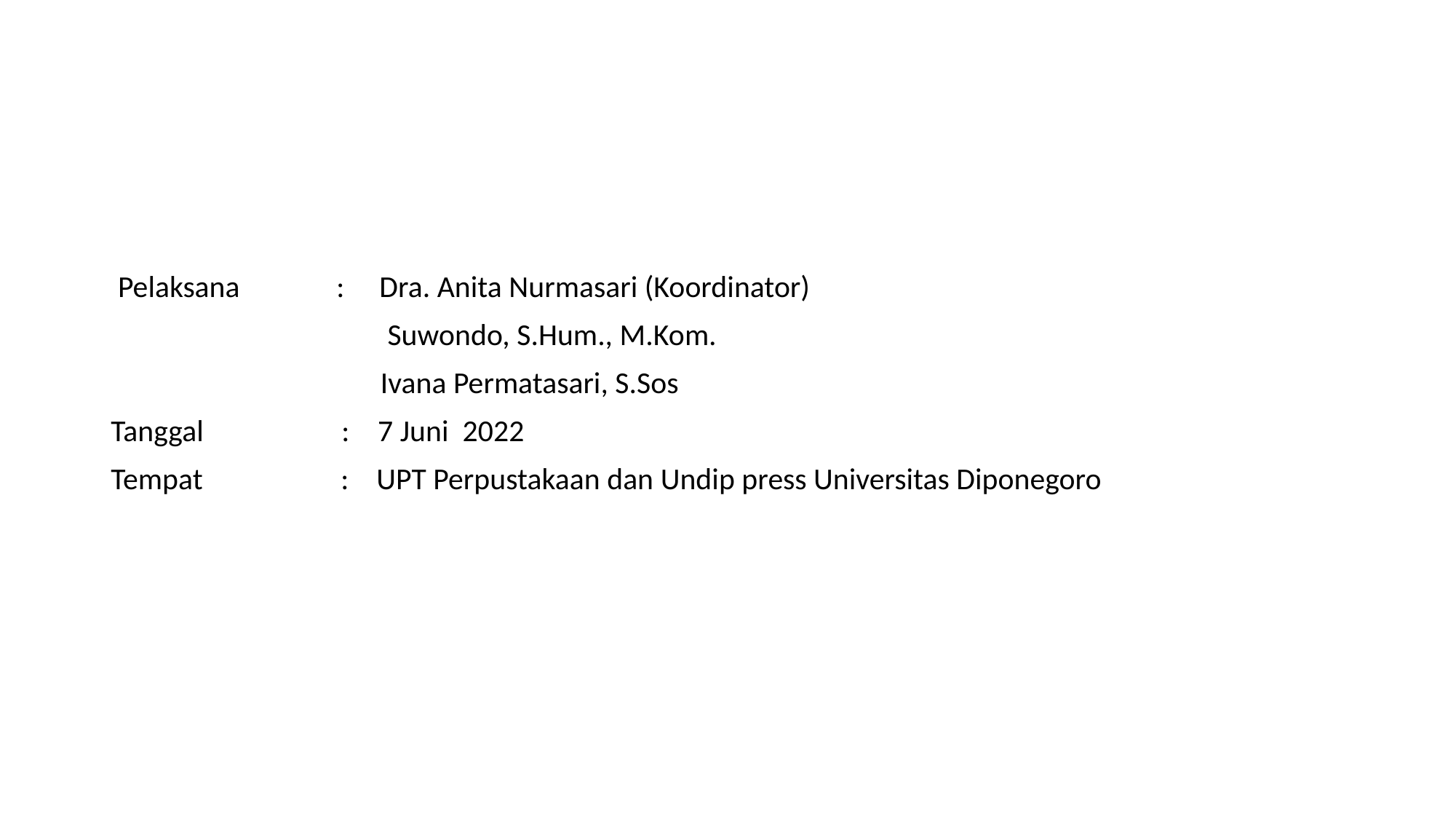

Pelaksana              :     Dra. Anita Nurmasari (Koordinator)
                                        Suwondo, S.Hum., M.Kom.
                                       Ivana Permatasari, S.Sos
Tanggal                    :    7 Juni  2022
Tempat                    :    UPT Perpustakaan dan Undip press Universitas Diponegoro